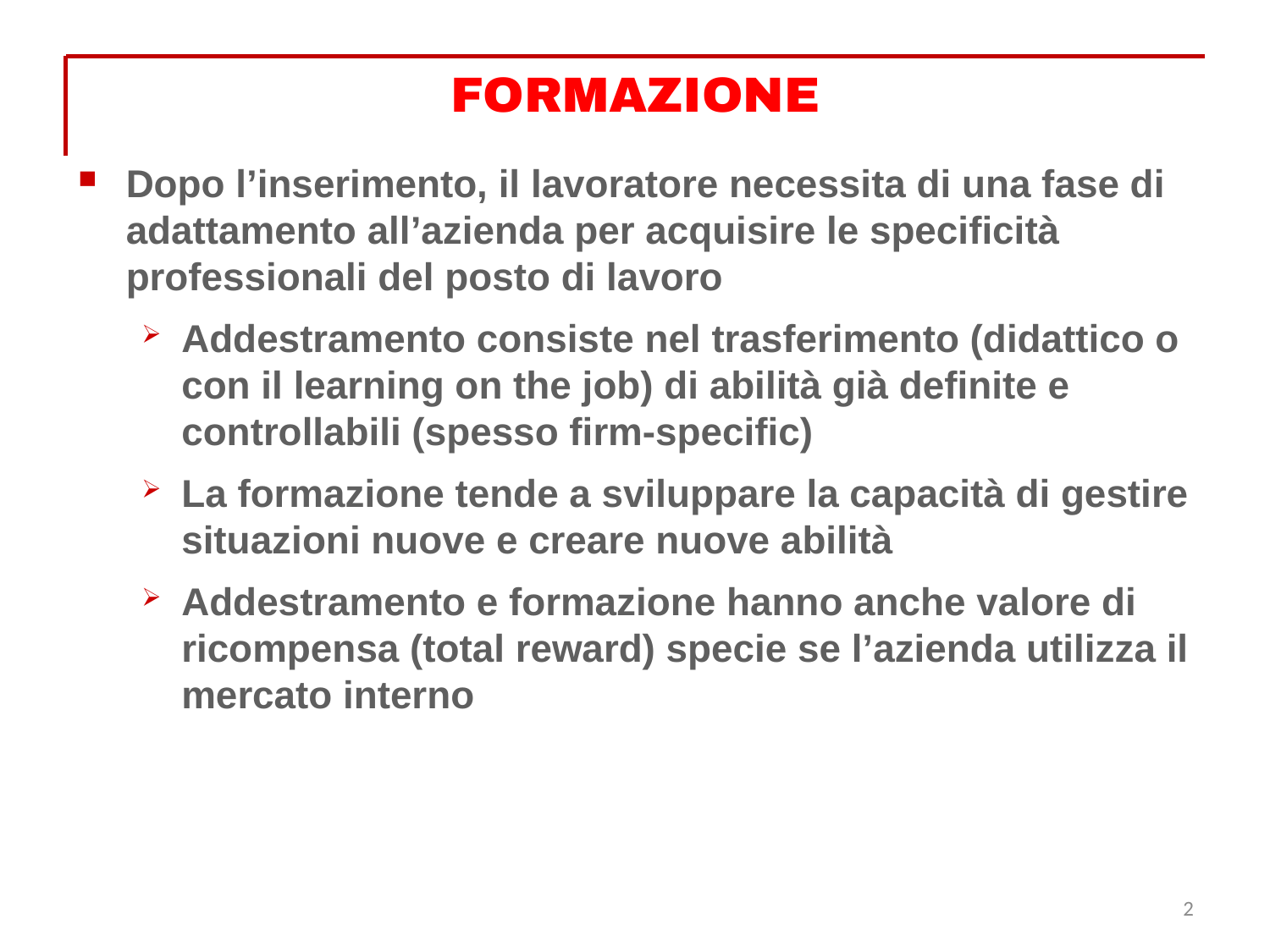

FORMAZIONE

Dopo l’inserimento, il lavoratore necessita di una fase di adattamento all’azienda per acquisire le specificità professionali del posto di lavoro
Addestramento consiste nel trasferimento (didattico o con il learning on the job) di abilità già definite e controllabili (spesso firm-specific)
La formazione tende a sviluppare la capacità di gestire situazioni nuove e creare nuove abilità
Addestramento e formazione hanno anche valore di ricompensa (total reward) specie se l’azienda utilizza il mercato interno

2